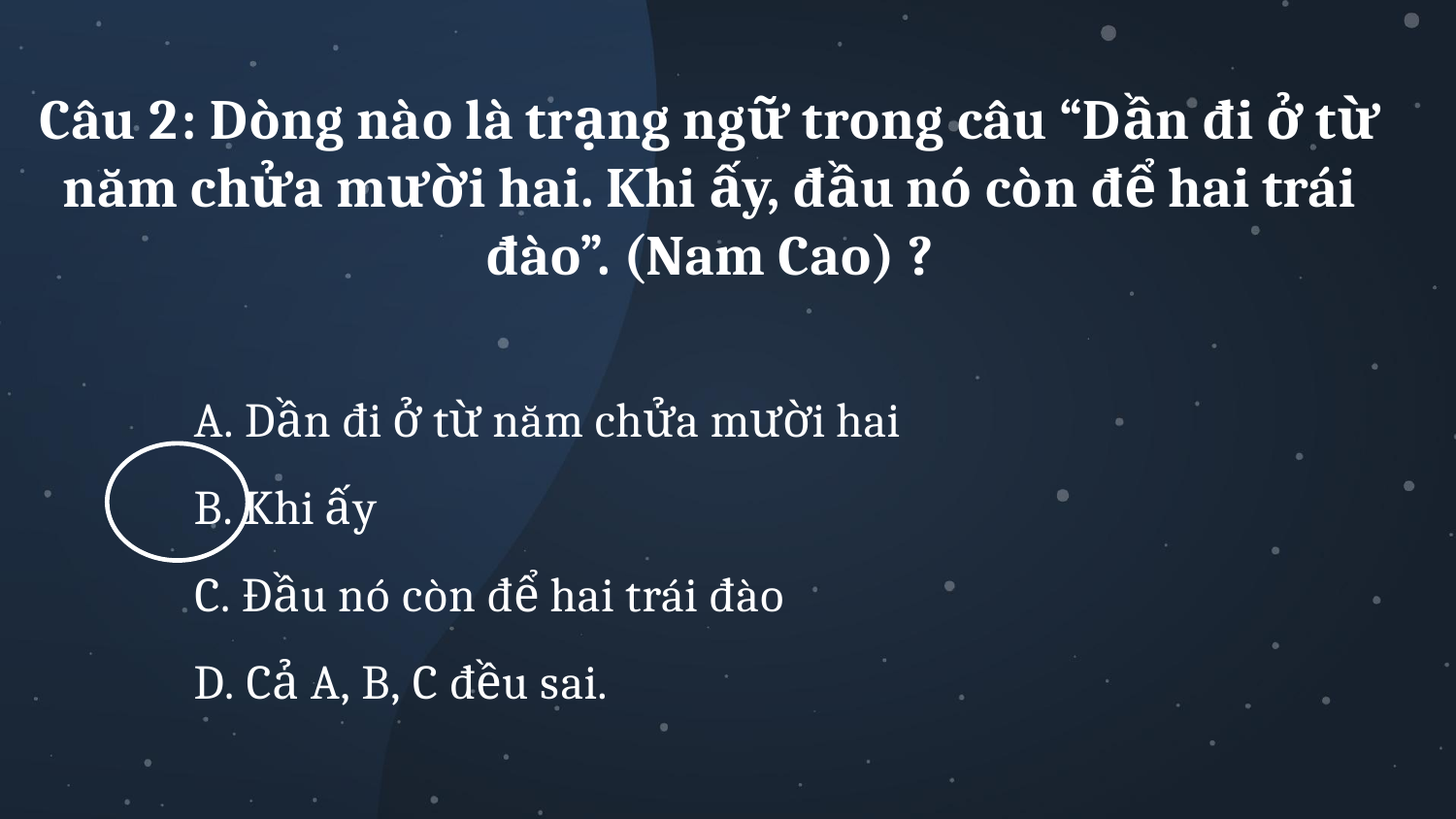

Câu 2: Dòng nào là trạng ngữ trong câu “Dần đi ở từ năm chửa mười hai. Khi ấy, đầu nó còn để hai trái đào”. (Nam Cao) ?
A. Dần đi ở từ năm chửa mười hai
B. Khi ấy
C. Đầu nó còn để hai trái đào
D. Cả A, B, C đều sai.